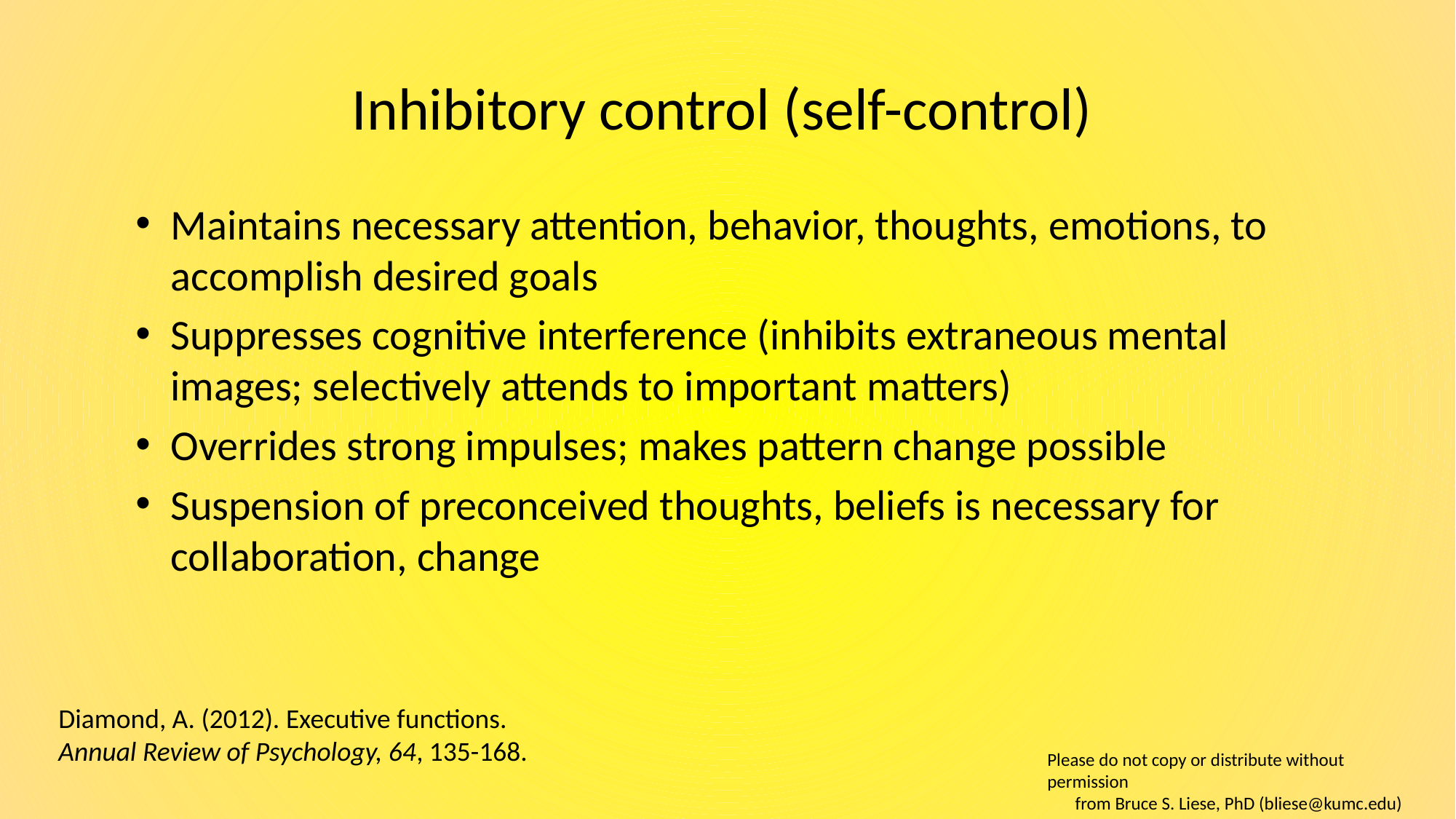

# Inhibitory control (self-control)
Maintains necessary attention, behavior, thoughts, emotions, to accomplish desired goals
Suppresses cognitive interference (inhibits extraneous mental images; selectively attends to important matters)
Overrides strong impulses; makes pattern change possible
Suspension of preconceived thoughts, beliefs is necessary for collaboration, change
Diamond, A. (2012). Executive functions.
Annual Review of Psychology, 64, 135-168.
Please do not copy or distribute without permission
from Bruce S. Liese, PhD (bliese@kumc.edu)